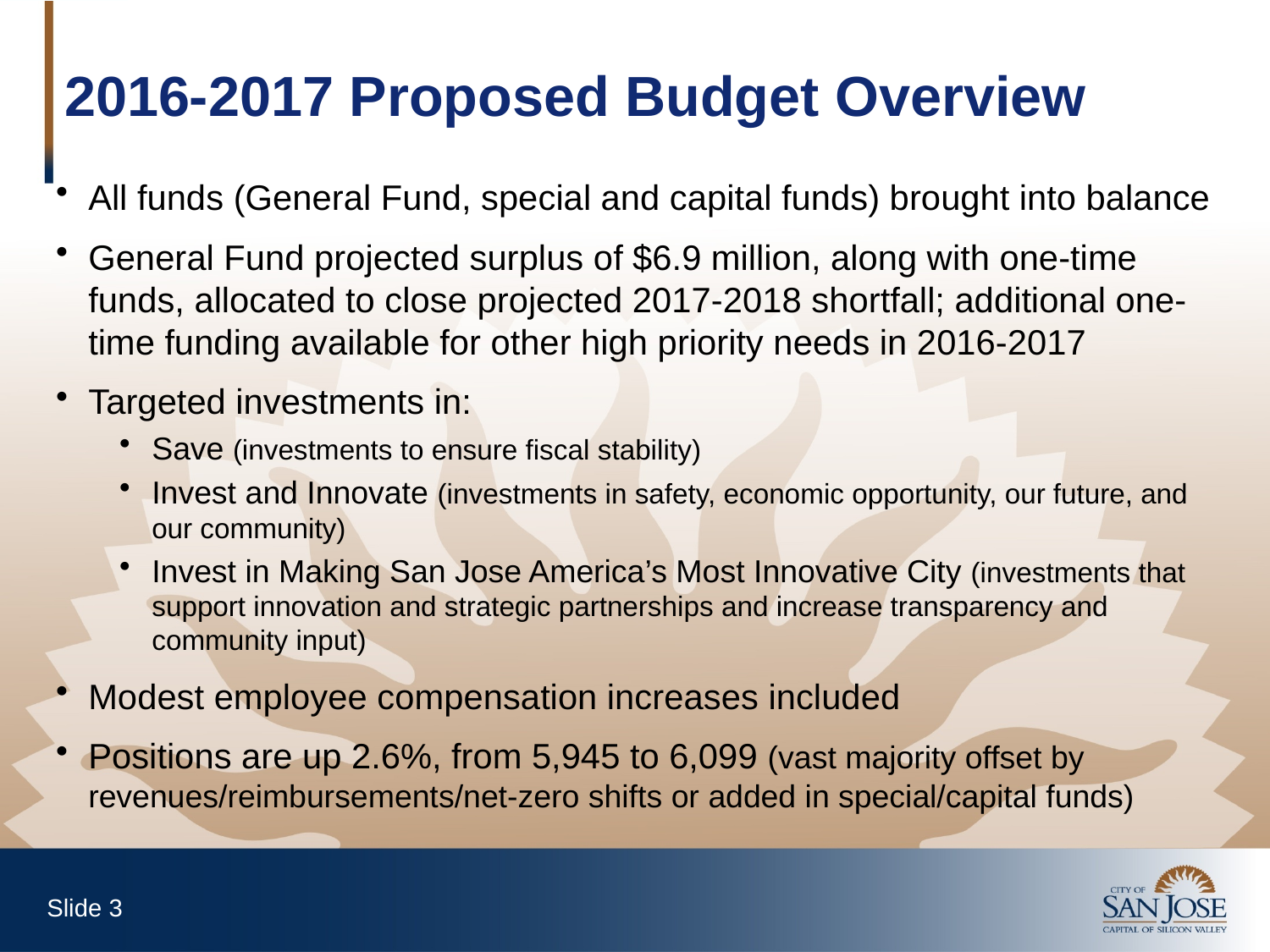

2016-2017 Proposed Budget Overview
All funds (General Fund, special and capital funds) brought into balance
General Fund projected surplus of $6.9 million, along with one-time funds, allocated to close projected 2017-2018 shortfall; additional one-time funding available for other high priority needs in 2016-2017
Targeted investments in:
Save (investments to ensure fiscal stability)
Invest and Innovate (investments in safety, economic opportunity, our future, and our community)
Invest in Making San Jose America’s Most Innovative City (investments that support innovation and strategic partnerships and increase transparency and community input)
Modest employee compensation increases included
Positions are up 2.6%, from 5,945 to 6,099 (vast majority offset by revenues/reimbursements/net-zero shifts or added in special/capital funds)
Slide 3